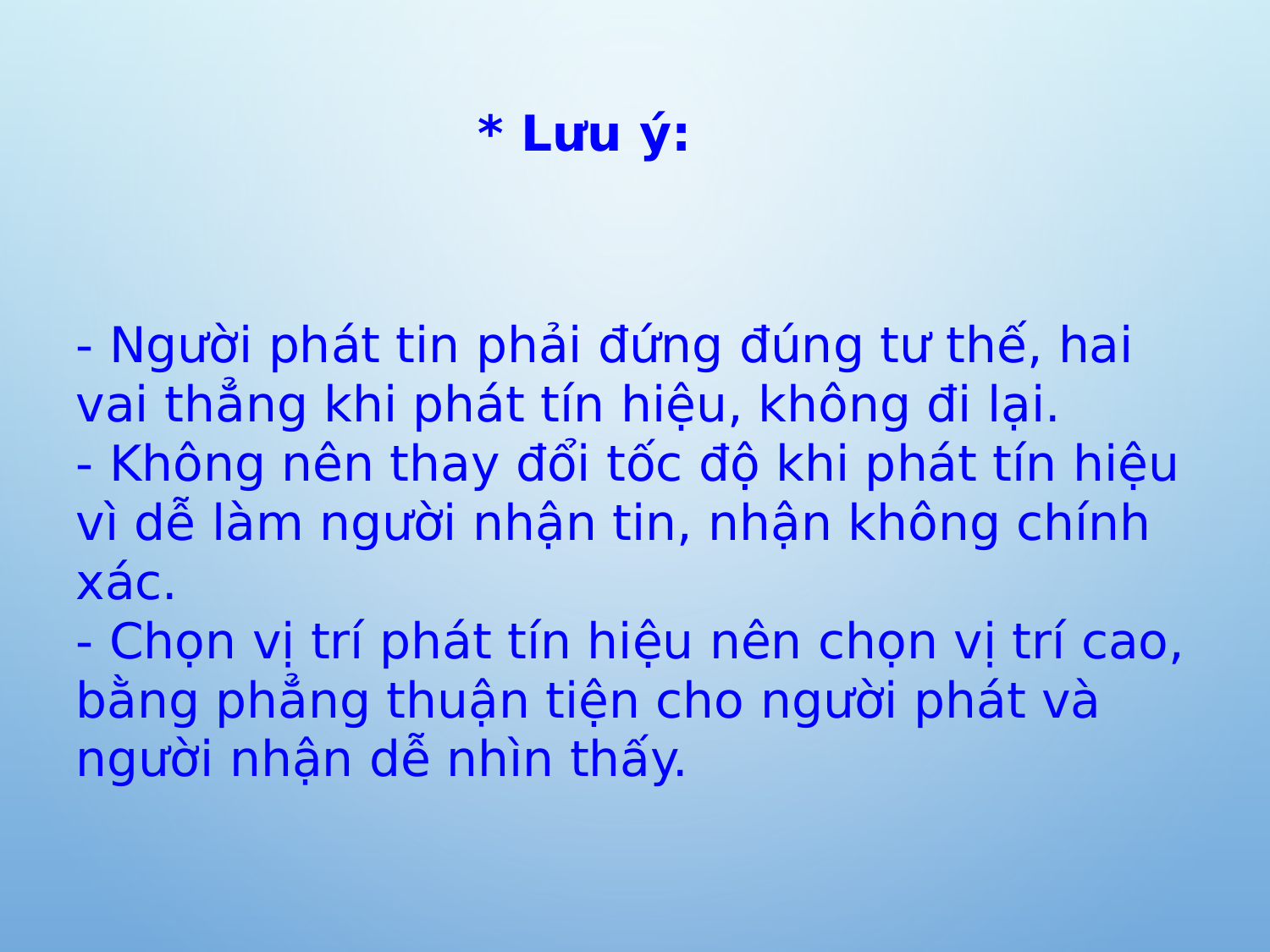

* Lưu ý:
- Người phát tin phải đứng đúng tư thế, hai vai thẳng khi phát tín hiệu, không đi lại.
- Không nên thay đổi tốc độ khi phát tín hiệu vì dễ làm người nhận tin, nhận không chính xác.
- Chọn vị trí phát tín hiệu nên chọn vị trí cao, bằng phẳng thuận tiện cho người phát và người nhận dễ nhìn thấy.